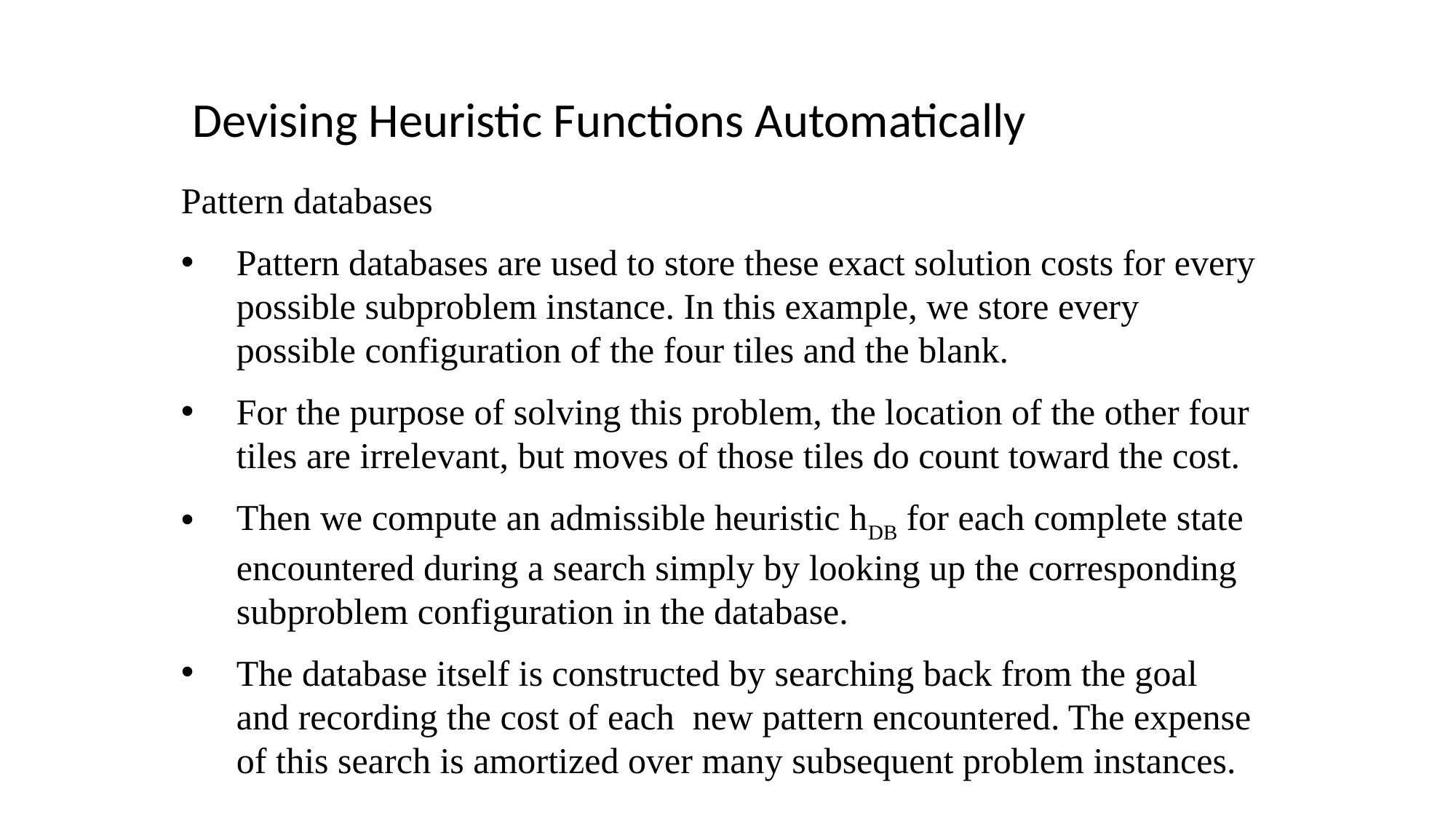

Devising Heuristic Functions Automatically
Pattern databases
Pattern databases are used to store these exact solution costs for every possible subproblem instance. In this example, we store every possible configuration of the four tiles and the blank.
For the purpose of solving this problem, the location of the other four tiles are irrelevant, but moves of those tiles do count toward the cost.
Then we compute an admissible heuristic hDB for each complete state encountered during a search simply by looking up the corresponding subproblem configuration in the database.
The database itself is constructed by searching back from the goal and recording the cost of each  new pattern encountered. The expense of this search is amortized over many subsequent problem instances.